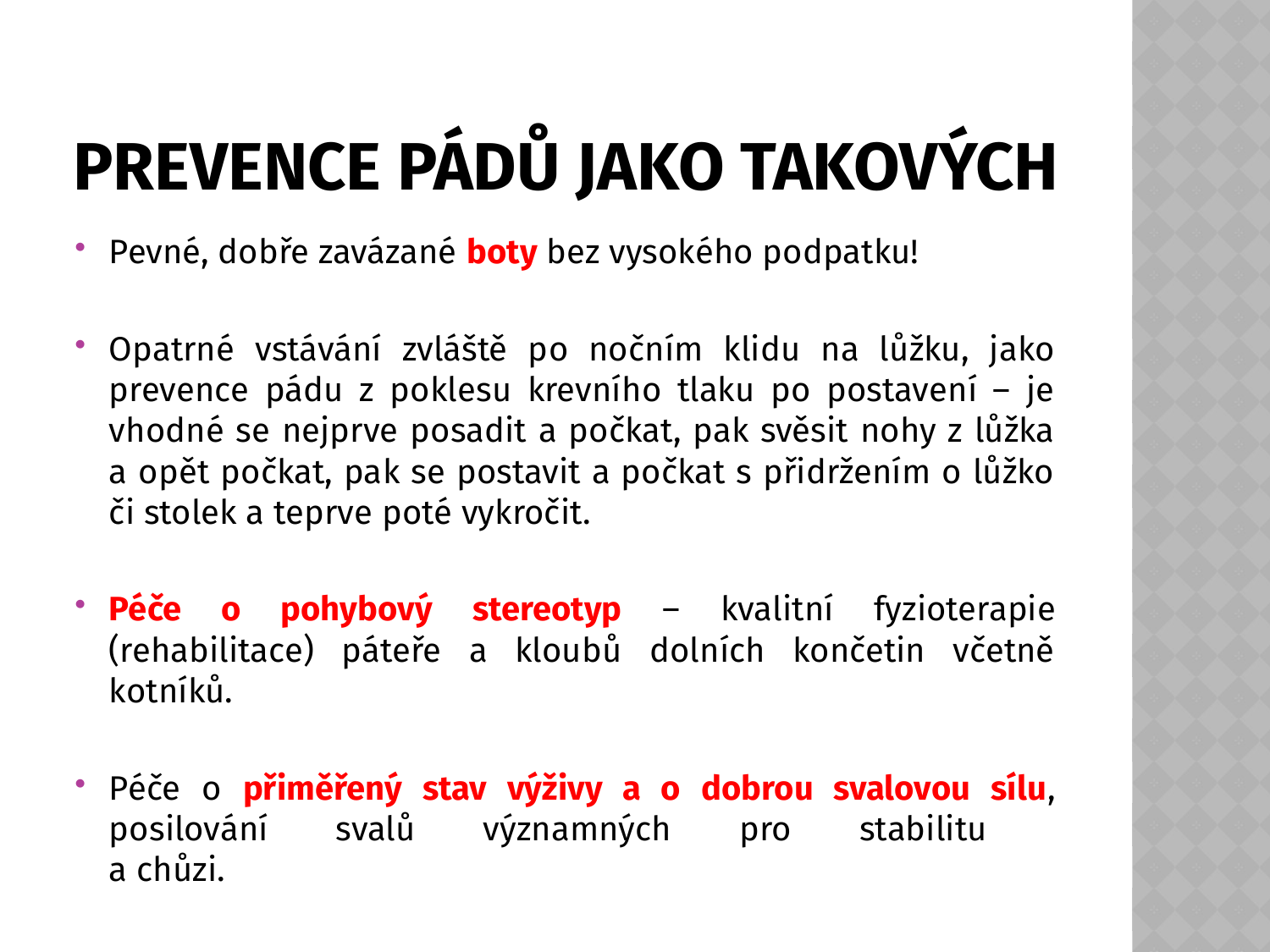

# Prevence pádů jako takových
Pevné, dobře zavázané boty bez vysokého podpatku!

Opatrné vstávání zvláště po nočním klidu na lůžku, jako prevence pádu z poklesu krevního tlaku po postavení – je vhodné se nejprve posadit a počkat, pak svěsit nohy z lůžka a opět počkat, pak se postavit a počkat s přidržením o lůžko či stolek a teprve poté vykročit.

Péče o pohybový stereotyp – kvalitní fyzioterapie (rehabilitace) páteře a kloubů dolních končetin včetně kotníků.

Péče o přiměřený stav výživy a o dobrou svalovou sílu, posilování svalů významných pro stabilitu
a chůzi.